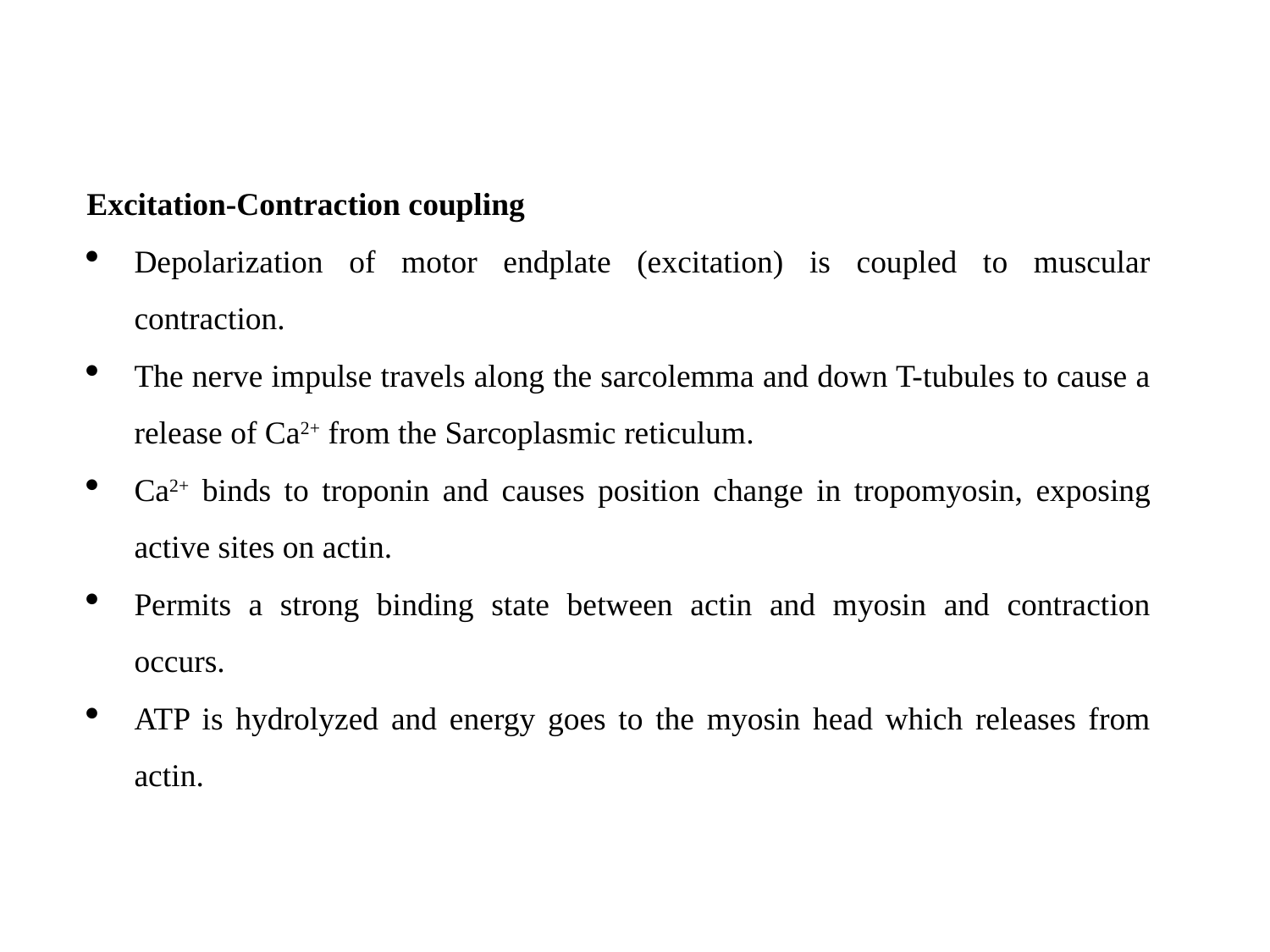

#
Excitation-Contraction coupling
Depolarization of motor endplate (excitation) is coupled to muscular contraction.
The nerve impulse travels along the sarcolemma and down T-tubules to cause a release of Ca2+ from the Sarcoplasmic reticulum.
Ca2+ binds to troponin and causes position change in tropomyosin, exposing active sites on actin.
Permits a strong binding state between actin and myosin and contraction occurs.
ATP is hydrolyzed and energy goes to the myosin head which releases from actin.